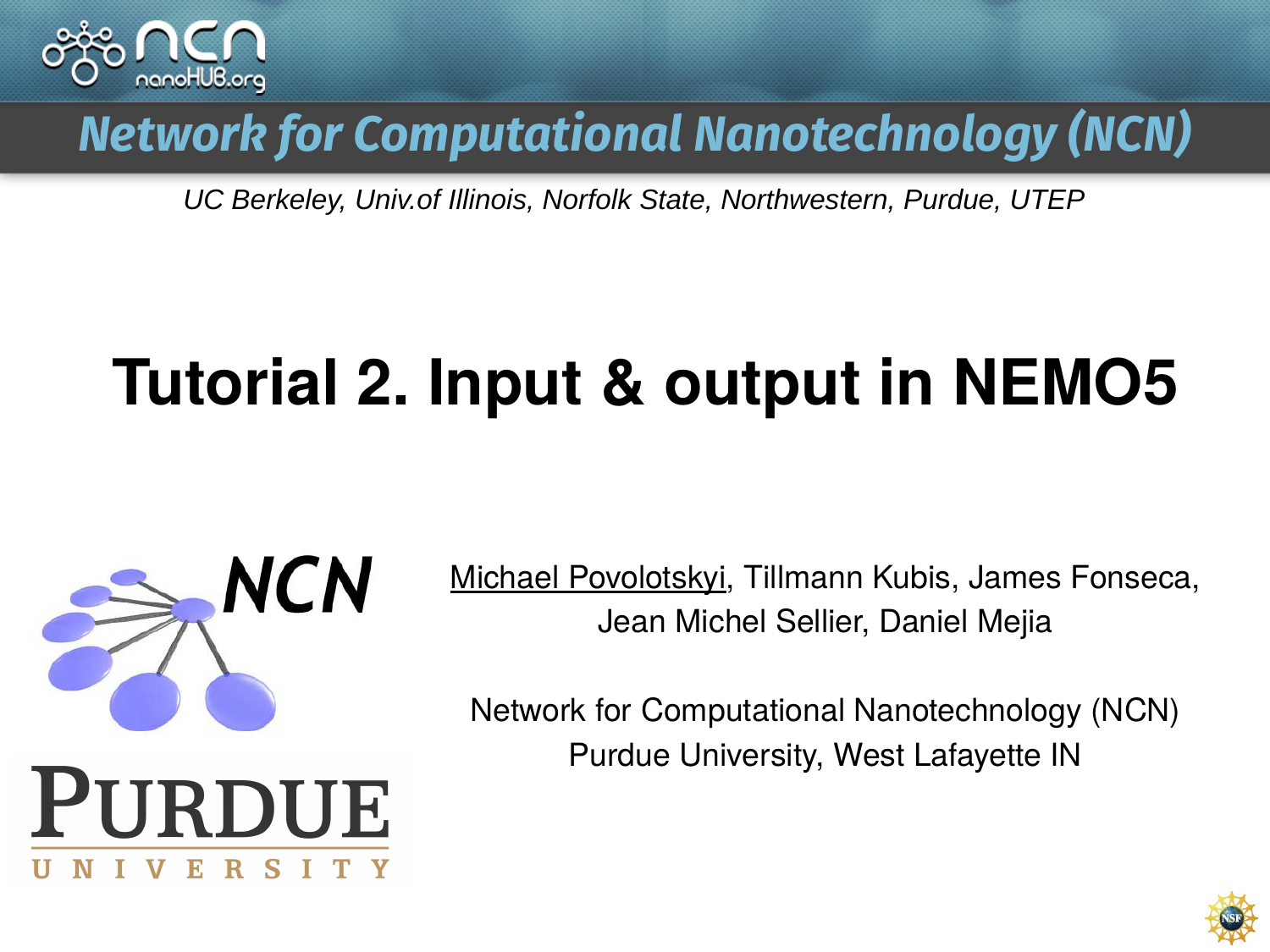

Tutorial 2. Input & output in NEMO5
Michael Povolotskyi, Tillmann Kubis, James Fonseca,
Jean Michel Sellier, Daniel Mejia

Network for Computational Nanotechnology (NCN)
Purdue University, West Lafayette IN